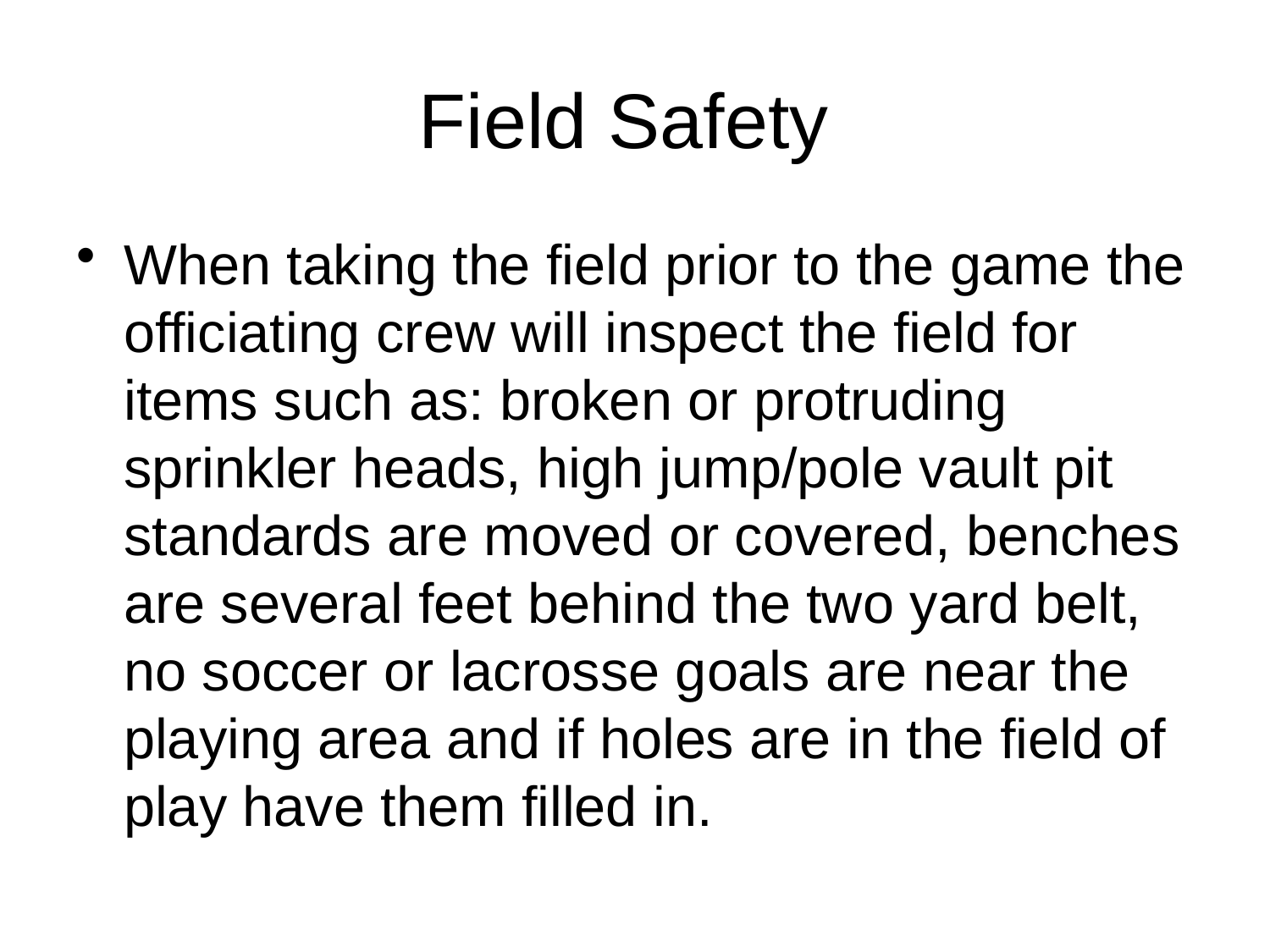

# Field Safety
When taking the field prior to the game the officiating crew will inspect the field for items such as: broken or protruding sprinkler heads, high jump/pole vault pit standards are moved or covered, benches are several feet behind the two yard belt, no soccer or lacrosse goals are near the playing area and if holes are in the field of play have them filled in.